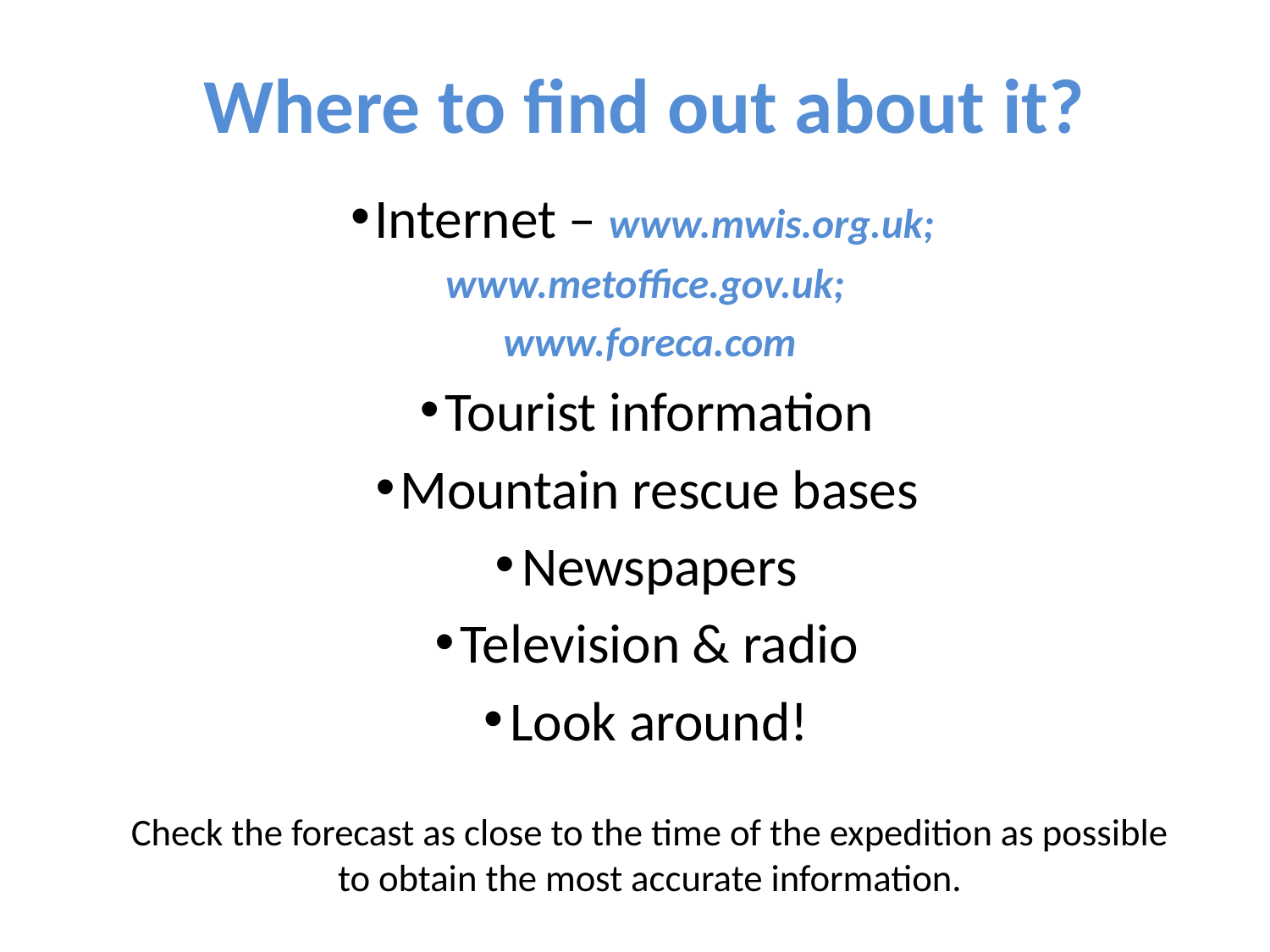

# Where to find out about it?
Internet – www.mwis.org.uk;
www.metoffice.gov.uk;
www.foreca.com
Tourist information
Mountain rescue bases
Newspapers
Television & radio
Look around!

Check the forecast as close to the time of the expedition as possible to obtain the most accurate information.